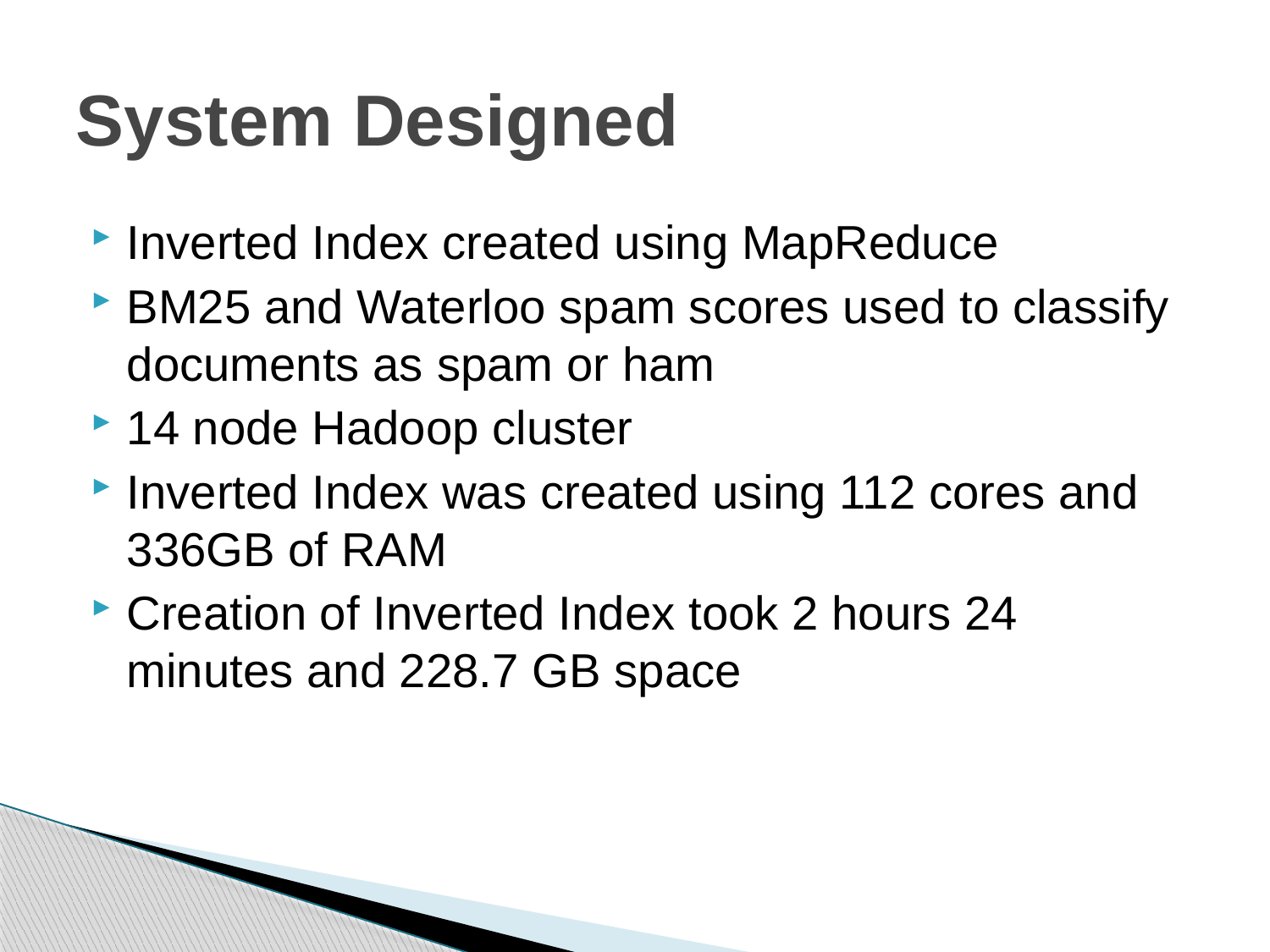

# System Designed
Inverted Index created using MapReduce
BM25 and Waterloo spam scores used to classify documents as spam or ham
14 node Hadoop cluster
Inverted Index was created using 112 cores and 336GB of RAM
Creation of Inverted Index took 2 hours 24 minutes and 228.7 GB space